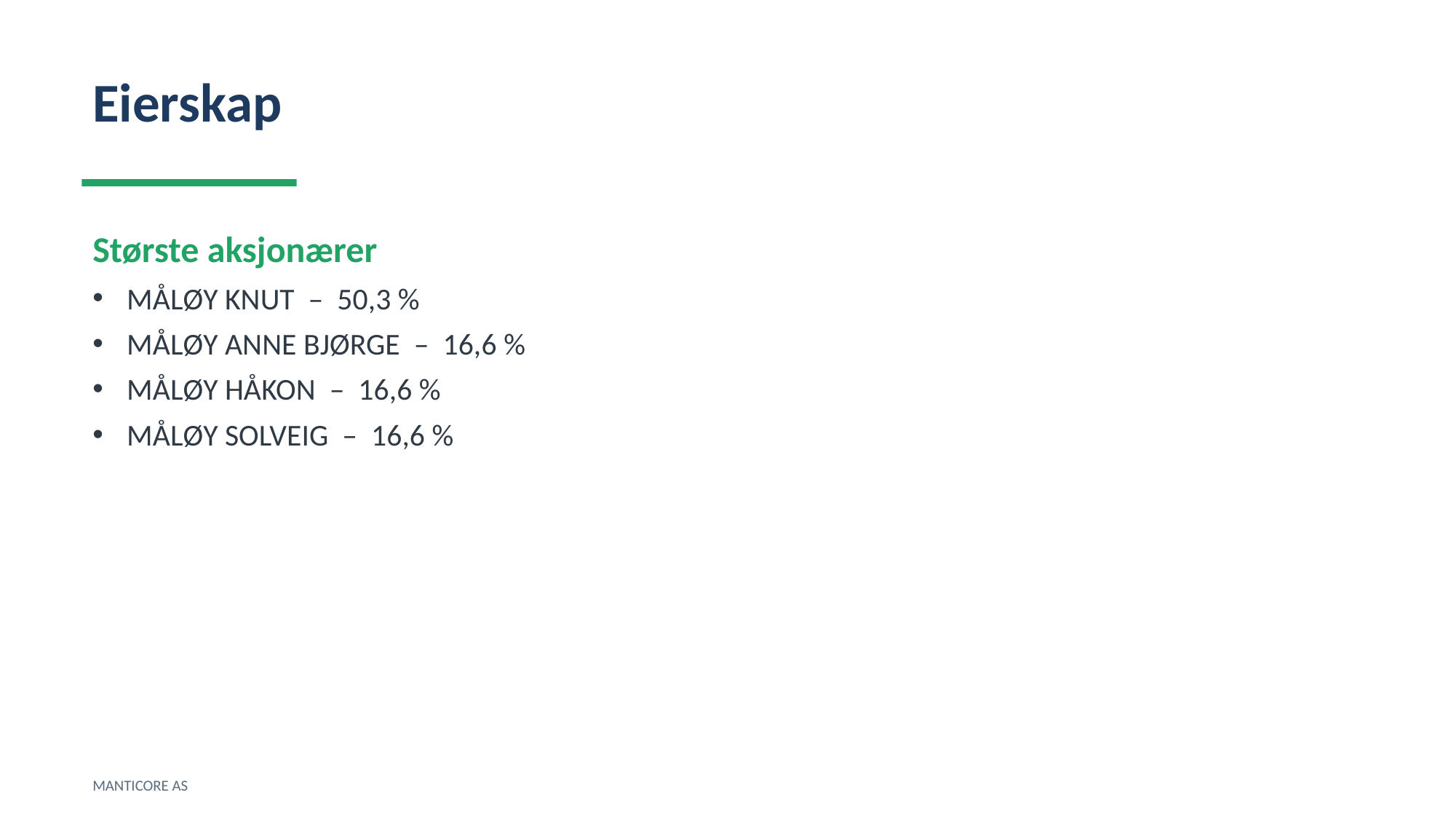

Eierskap

Største aksjonærer
MÅLØY KNUT  –  50,3 %
MÅLØY ANNE BJØRGE  –  16,6 %
MÅLØY HÅKON  –  16,6 %
MÅLØY SOLVEIG  –  16,6 %
MANTICORE AS